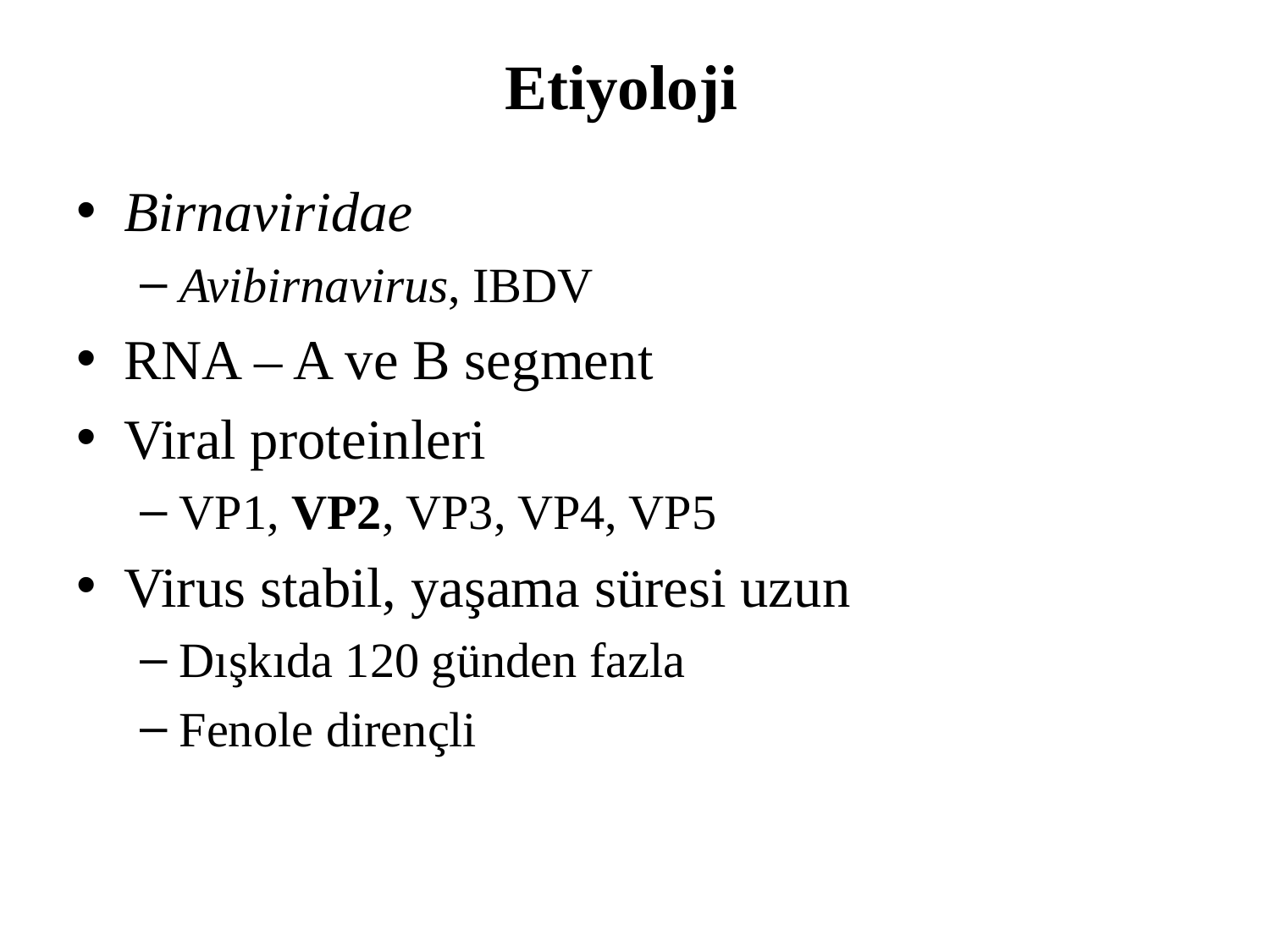

# Etiyoloji
Birnaviridae
Avibirnavirus, IBDV
RNA – A ve B segment
Viral proteinleri
VP1, VP2, VP3, VP4, VP5
Virus stabil, yaşama süresi uzun
Dışkıda 120 günden fazla
Fenole dirençli